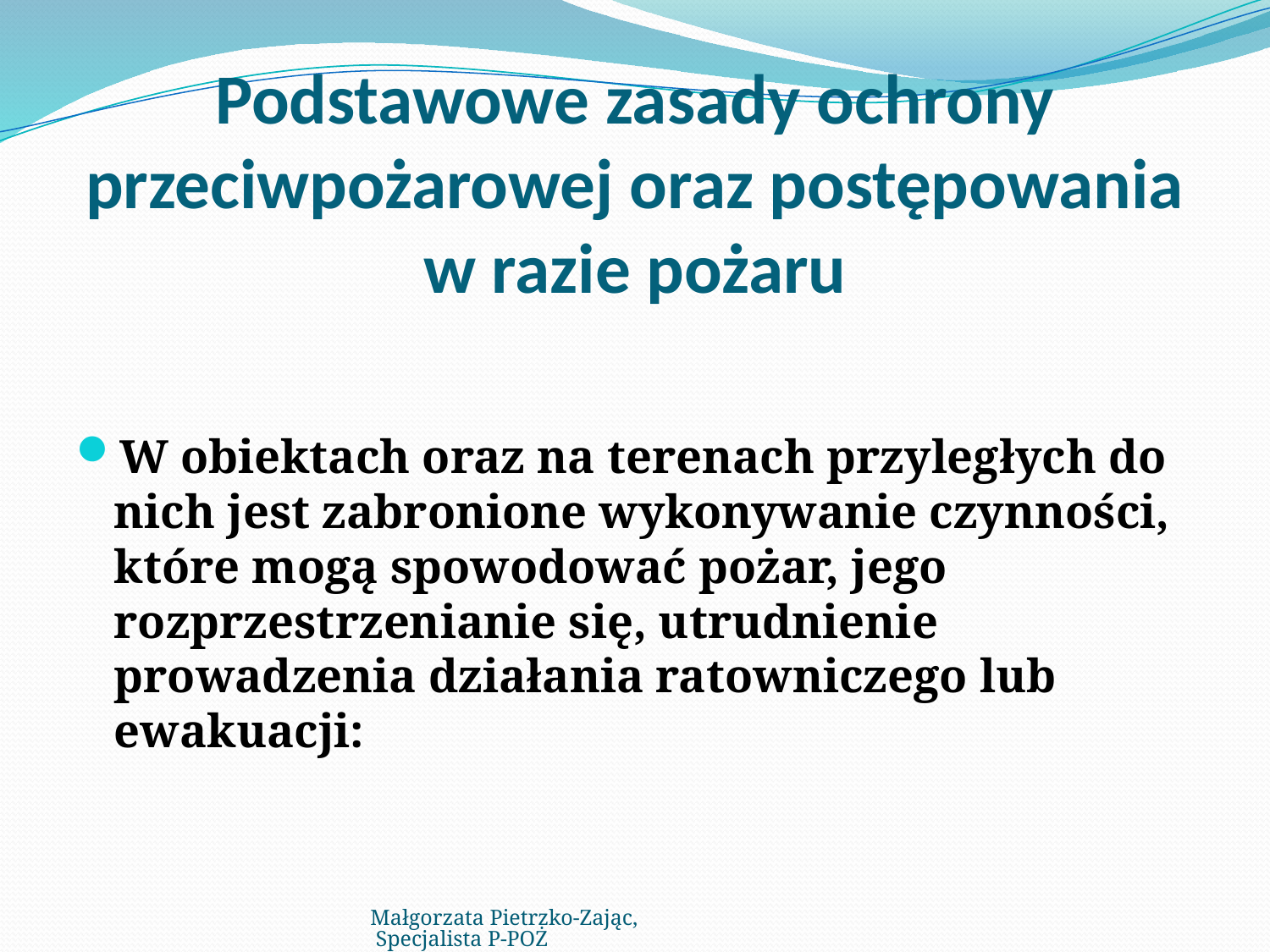

# Podstawowe zasady ochrony przeciwpożarowej oraz postępowania w razie pożaru

W obiektach oraz na terenach przyległych do nich jest zabronione wykonywanie czynności, które mogą spowodować pożar, jego rozprzestrzenianie się, utrudnienie prowadzenia działania ratowniczego lub ewakuacji:
Małgorzata Pietrzko-Zając,                                    Specjalista P-POŻ